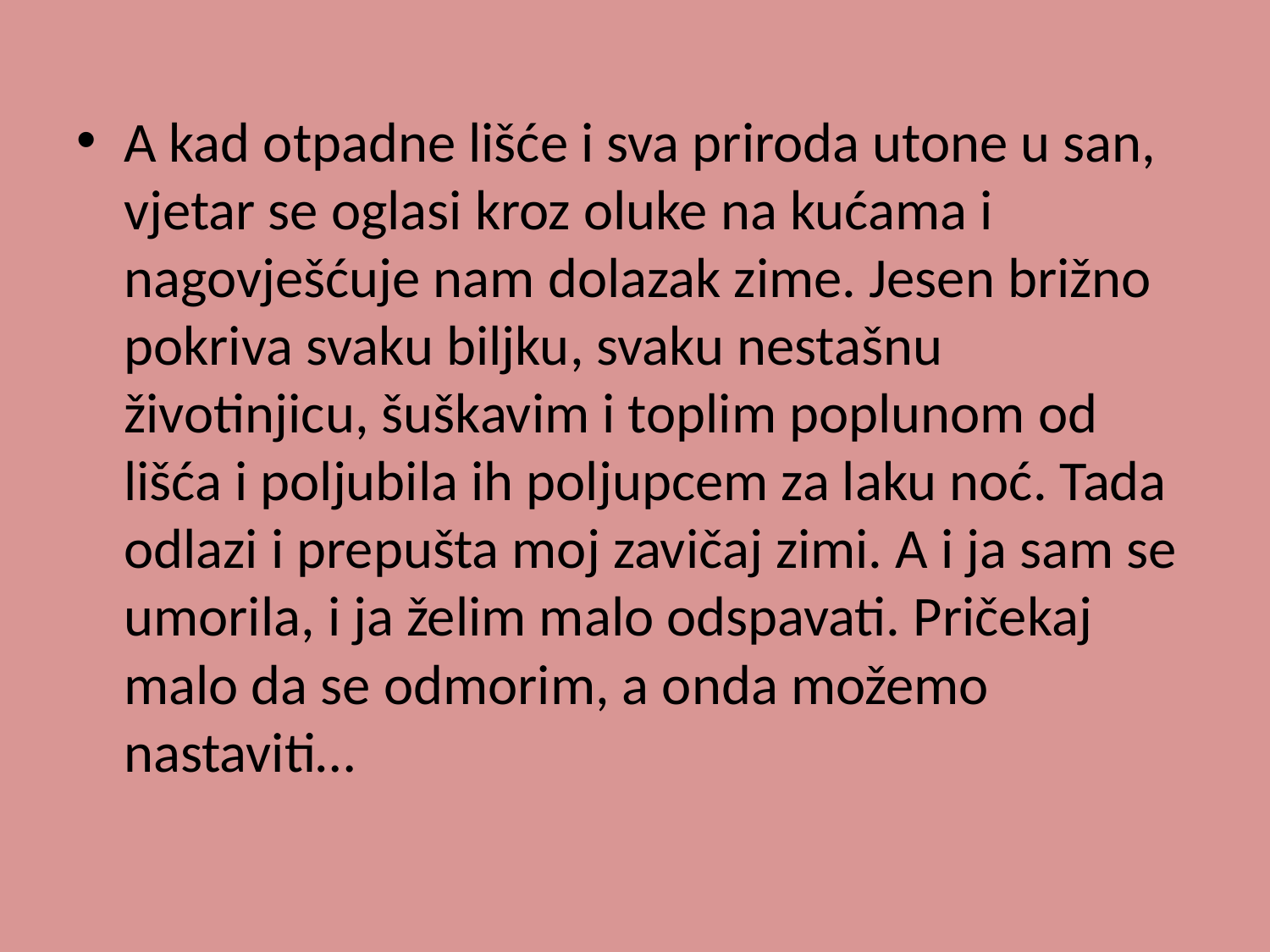

A kad otpadne lišće i sva priroda utone u san, vjetar se oglasi kroz oluke na kućama i nagovješćuje nam dolazak zime. Jesen brižno pokriva svaku biljku, svaku nestašnu životinjicu, šuškavim i toplim poplunom od lišća i poljubila ih poljupcem za laku noć. Tada odlazi i prepušta moj zavičaj zimi. A i ja sam se umorila, i ja želim malo odspavati. Pričekaj malo da se odmorim, a onda možemo nastaviti…